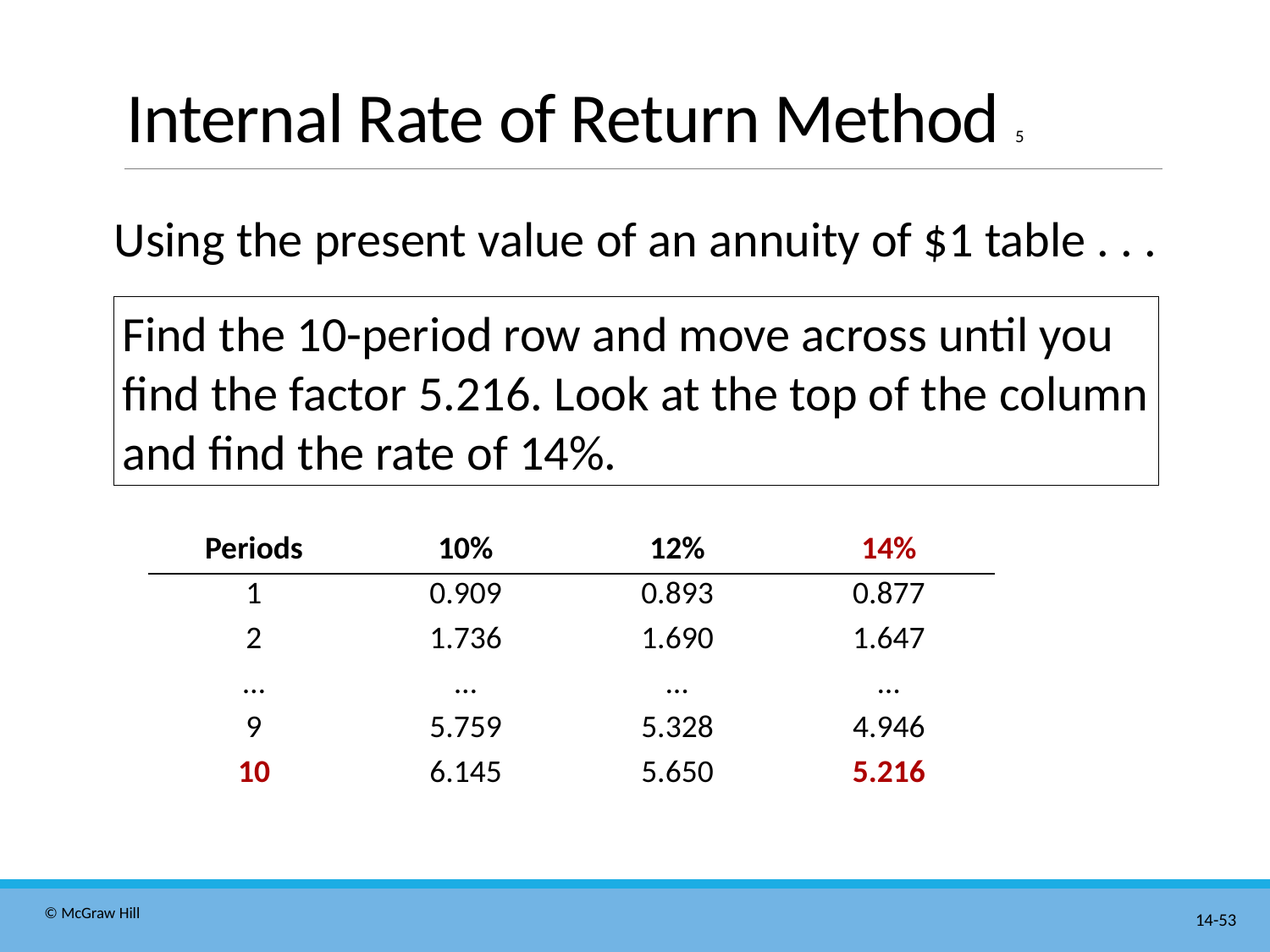

# Internal Rate of Return Method 5
Using the present value of an annuity of $1 table . . .
Find the 10-period row and move across until you find the factor 5.216. Look at the top of the column and find the rate of 14%.
| Periods | 10% | 12% | 14% |
| --- | --- | --- | --- |
| 1 | 0.909 | 0.893 | 0.877 |
| 2 | 1.736 | 1.690 | 1.647 |
| … | … | … | … |
| 9 | 5.759 | 5.328 | 4.946 |
| 10 | 6.145 | 5.650 | 5.216 |